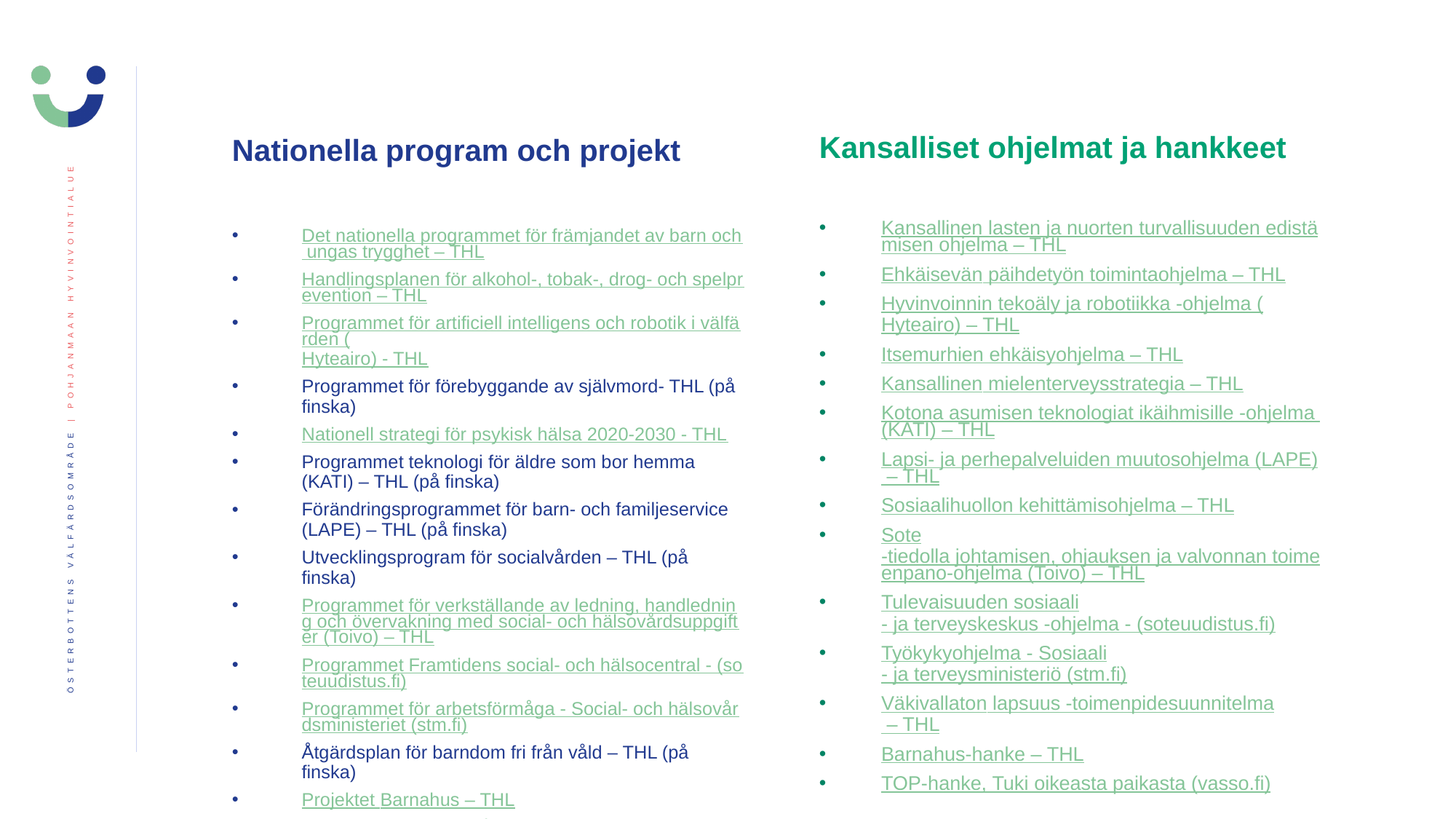

Kansalliset ohjelmat ja hankkeet
# Nationella program och projekt
Kansallinen lasten ja nuorten turvallisuuden edistämisen ohjelma – THL
Ehkäisevän päihdetyön toimintaohjelma – THL
Hyvinvoinnin tekoäly ja robotiikka -ohjelma (Hyteairo) – THL
Itsemurhien ehkäisyohjelma – THL
Kansallinen mielenterveysstrategia – THL
Kotona asumisen teknologiat ikäihmisille -ohjelma (KATI) – THL
Lapsi- ja perhepalveluiden muutosohjelma (LAPE) – THL
Sosiaalihuollon kehittämisohjelma – THL
Sote-tiedolla johtamisen, ohjauksen ja valvonnan toimeenpano-ohjelma (Toivo) – THL
Tulevaisuuden sosiaali- ja terveyskeskus -ohjelma - (soteuudistus.fi)
Työkykyohjelma - Sosiaali- ja terveysministeriö (stm.fi)
Väkivallaton lapsuus -toimenpidesuunnitelma – THL
Barnahus-hanke – THL
TOP-hanke, Tuki oikeasta paikasta (vasso.fi)
Det nationella programmet för främjandet av barn och ungas trygghet – THL
Handlingsplanen för alkohol-, tobak-, drog- och spelprevention – THL
Programmet för artificiell intelligens och robotik i välfärden (Hyteairo) - THL
Programmet för förebyggande av självmord- THL (på finska)
Nationell strategi för psykisk hälsa 2020-2030 - THL
Programmet teknologi för äldre som bor hemma (KATI) – THL (på finska)
Förändringsprogrammet för barn- och familjeservice (LAPE) – THL (på finska)
Utvecklingsprogram för socialvården – THL (på finska)
Programmet för verkställande av ledning, handledning och övervakning med social- och hälsovårdsuppgifter (Toivo) – THL
Programmet Framtidens social- och hälsocentral - (soteuudistus.fi)
Programmet för arbetsförmåga - Social- och hälsovårdsministeriet (stm.fi)
Åtgärdsplan för barndom fri från våld – THL (på finska)
Projektet Barnahus – THL
TOP-projektet, Stöd från rätt plats (vasso.fi)